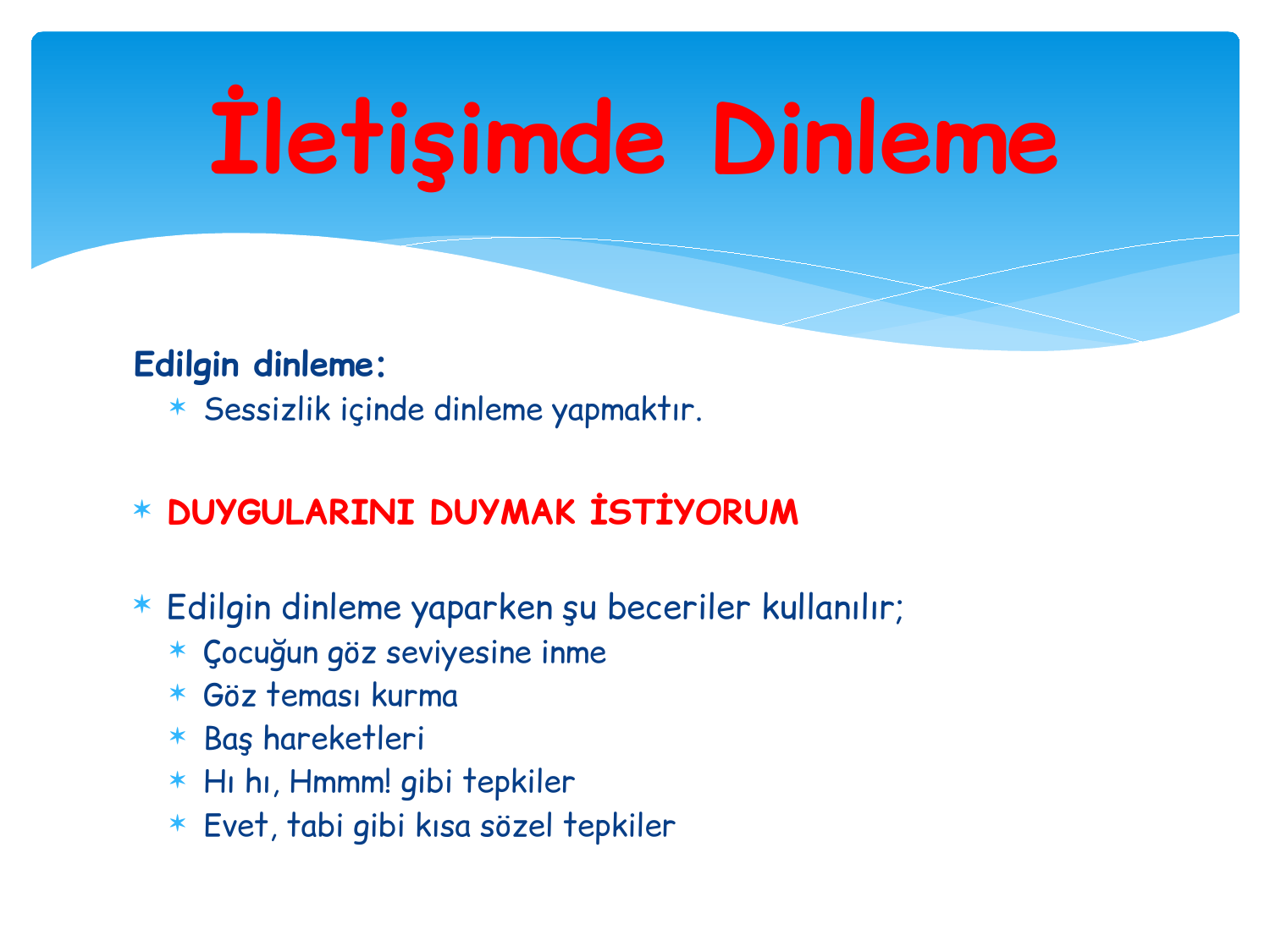

# İletişimde Dinleme
Edilgin dinleme:
Sessizlik içinde dinleme yapmaktır.

DUYGULARINI DUYMAK İSTİYORUM

Edilgin dinleme yaparken şu beceriler kullanılır;
Çocuğun göz seviyesine inme
Göz teması kurma
Baş hareketleri
Hı hı, Hmmm! gibi tepkiler
Evet, tabi gibi kısa sözel tepkiler